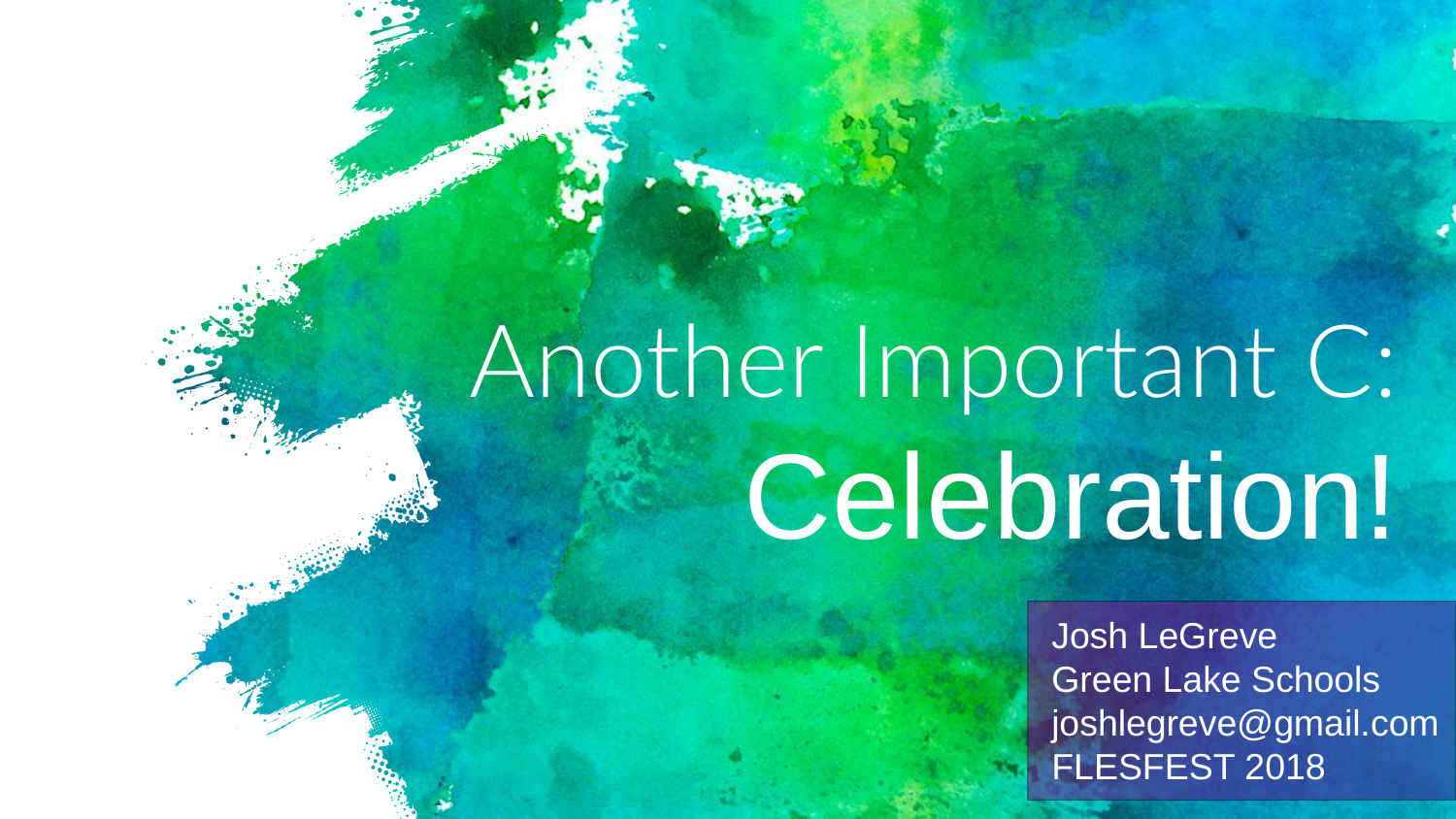

# Another Important C: Celebration!

Josh LeGreve
Green Lake Schools
joshlegreve@gmail.com
FLESFEST 2018